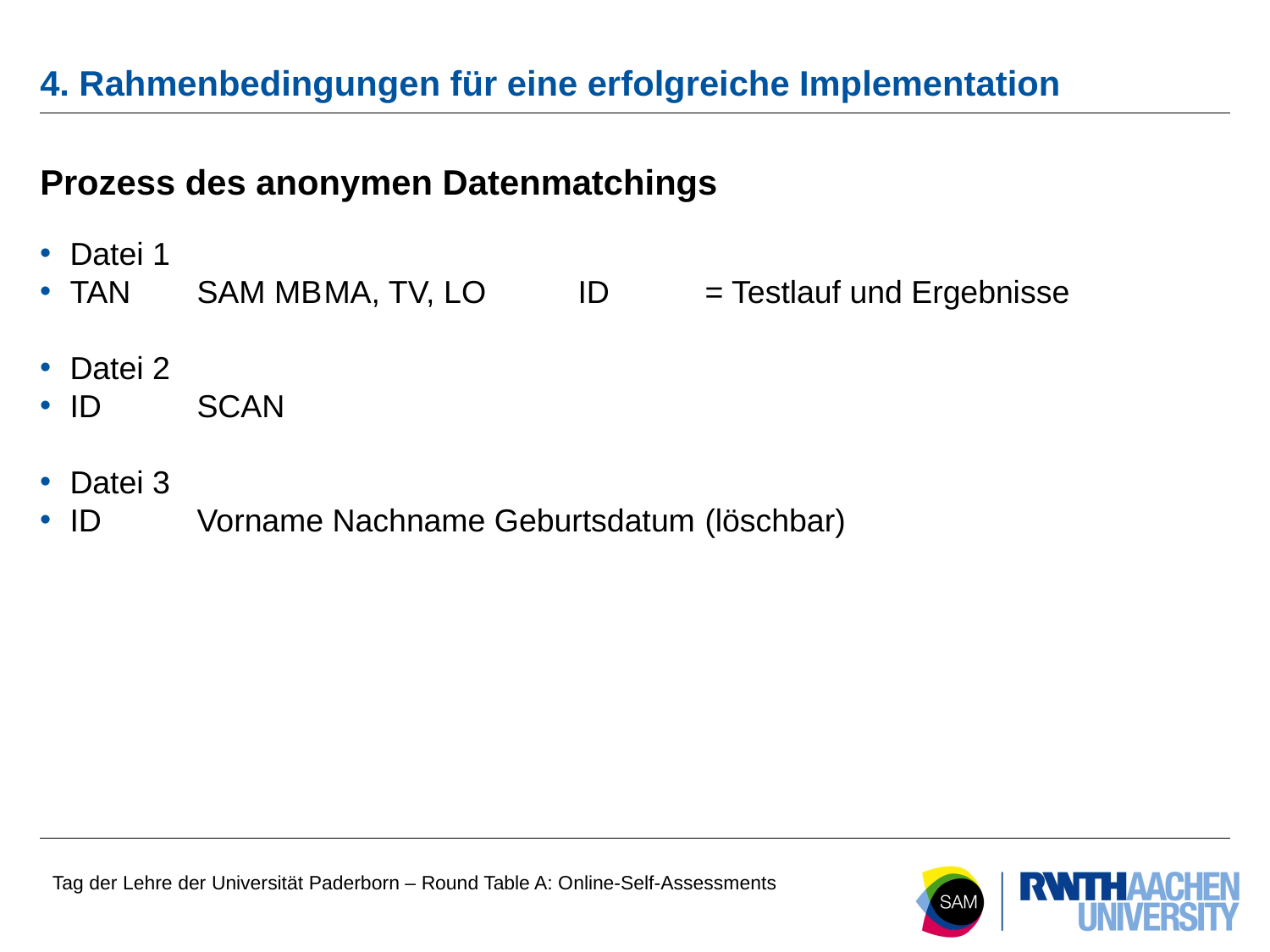

# 4. Rahmenbedingungen für eine erfolgreiche Implementation
Prozess des anonymen Datenmatchings
Datei 1
TAN	SAM MB	MA, TV, LO	ID	= Testlauf und Ergebnisse

Datei 2
ID	SCAN

Datei 3
ID 	Vorname Nachname Geburtsdatum	(löschbar)

Tag der Lehre der Universität Paderborn – Round Table A: Online-Self-Assessments
4. Arbeitstagung der Fachgruppe Differentielle Psychologie, Persönlichkeitspsychologie und Psychologische Diagnostik (DPPD) der deutschen Gesellschaft für Psychologie